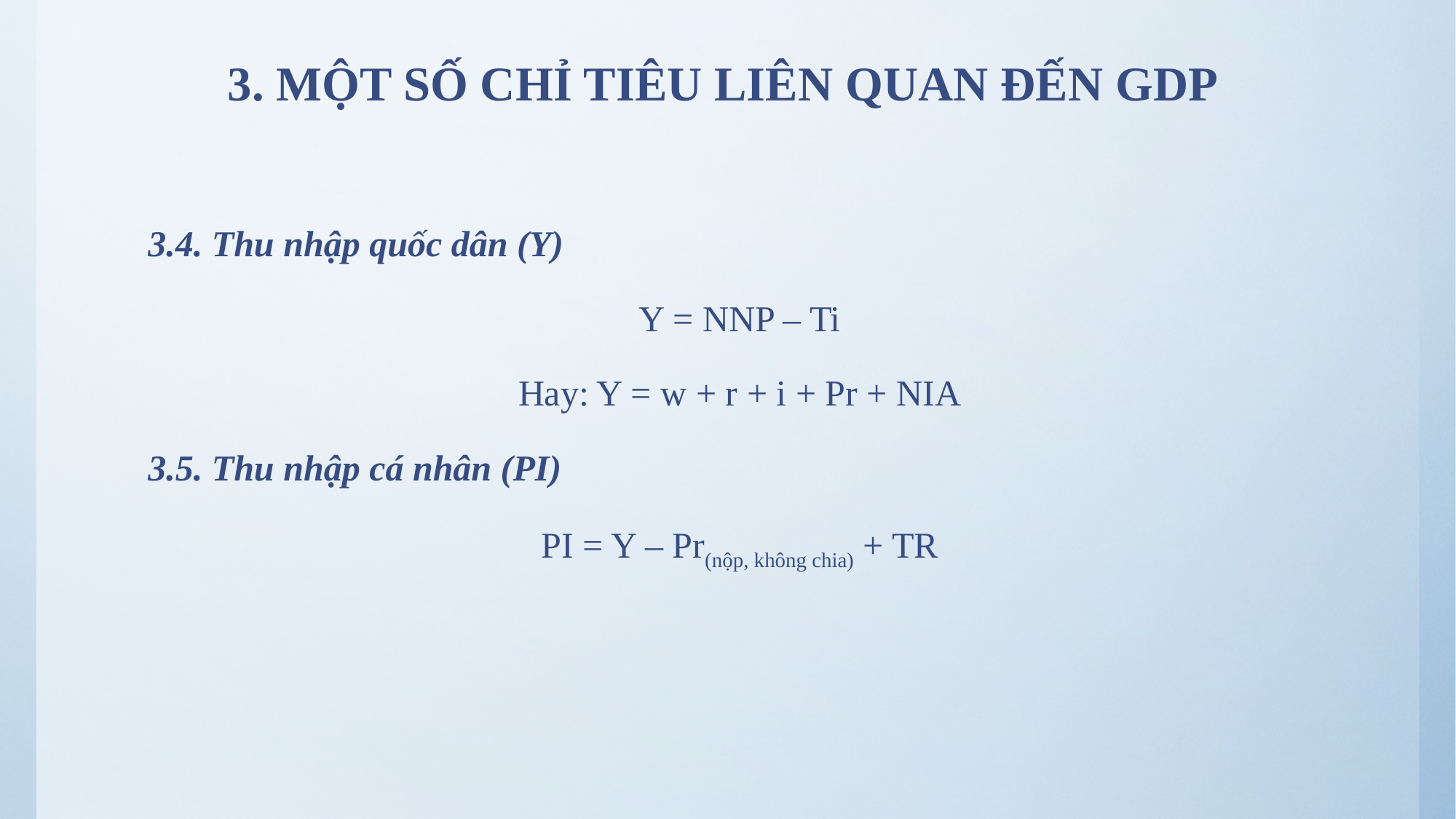

# 3. MỘT SỐ CHỈ TIÊU LIÊN QUAN ĐẾN GDP
3.4. Thu nhập quốc dân (Y)
Y = NNP – Ti
Hay: Y = w + r + i + Pr + NIA
3.5. Thu nhập cá nhân (PI)
PI = Y – Pr(nộp, không chia) + TR